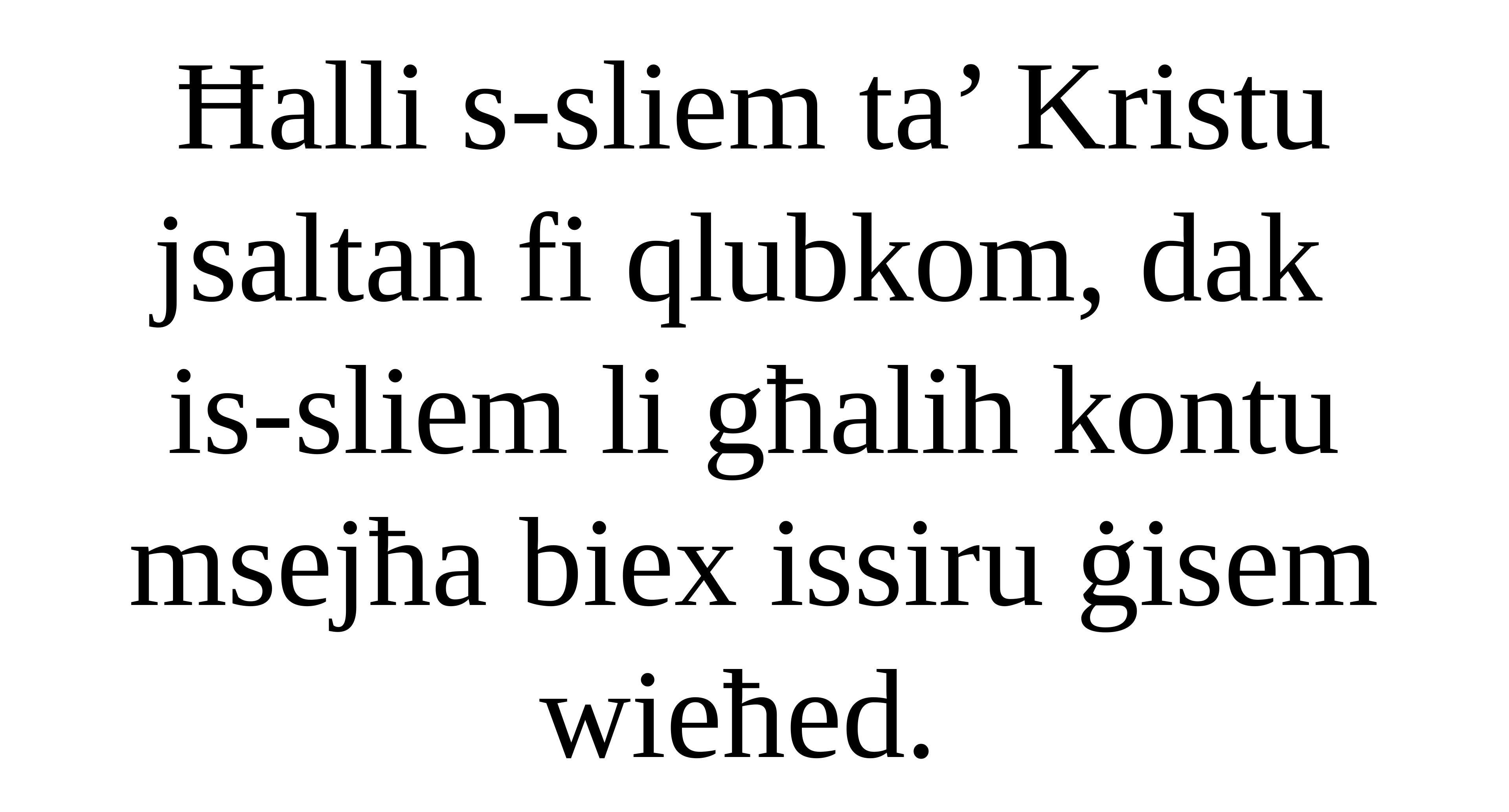

Ħalli s-sliem ta’ Kristu
jsaltan fi qlubkom, dak
is-sliem li għalih kontu msejħa biex issiru ġisem wieħed.